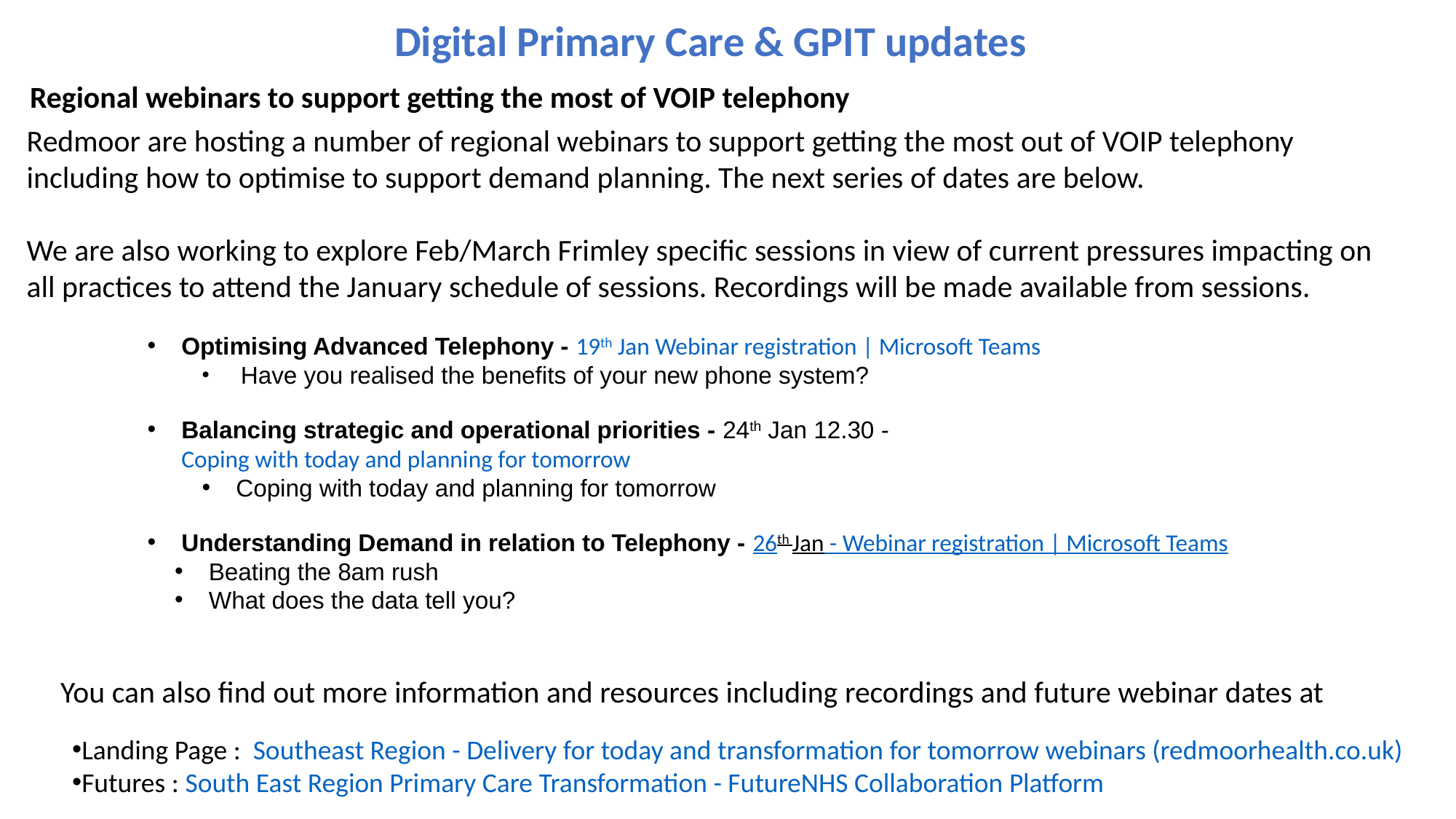

Digital Primary Care & GPIT updates
Regional webinars to support getting the most of VOIP telephony
Redmoor are hosting a number of regional webinars to support getting the most out of VOIP telephony including how to optimise to support demand planning. The next series of dates are below.

We are also working to explore Feb/March Frimley specific sessions in view of current pressures impacting on all practices to attend the January schedule of sessions. Recordings will be made available from sessions.

Optimising Advanced Telephony - 19th Jan Webinar registration | Microsoft Teams
 Have you realised the benefits of your new phone system?

Balancing strategic and operational priorities - 24th Jan 12.30 - Coping with today and planning for tomorrow
Coping with today and planning for tomorrow

Understanding Demand in relation to Telephony - 26th Jan - Webinar registration | Microsoft Teams
Beating the 8am rush
What does the data tell you?
You can also find out more information and resources including recordings and future webinar dates at
Landing Page :  Southeast Region - Delivery for today and transformation for tomorrow webinars (redmoorhealth.co.uk)
Futures : South East Region Primary Care Transformation - FutureNHS Collaboration Platform